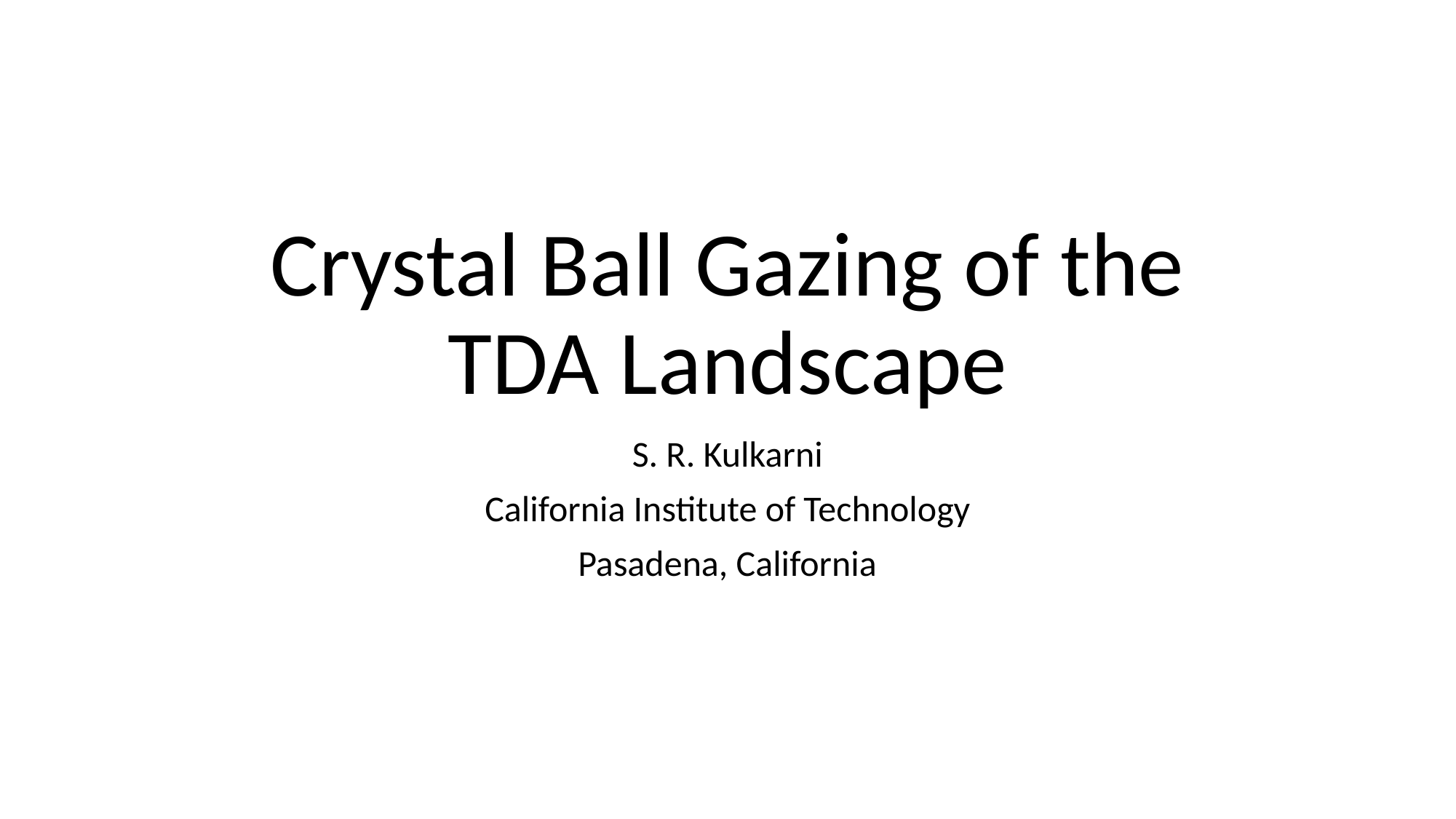

# Crystal Ball Gazing of the TDA Landscape
S. R. Kulkarni
California Institute of Technology
Pasadena, California